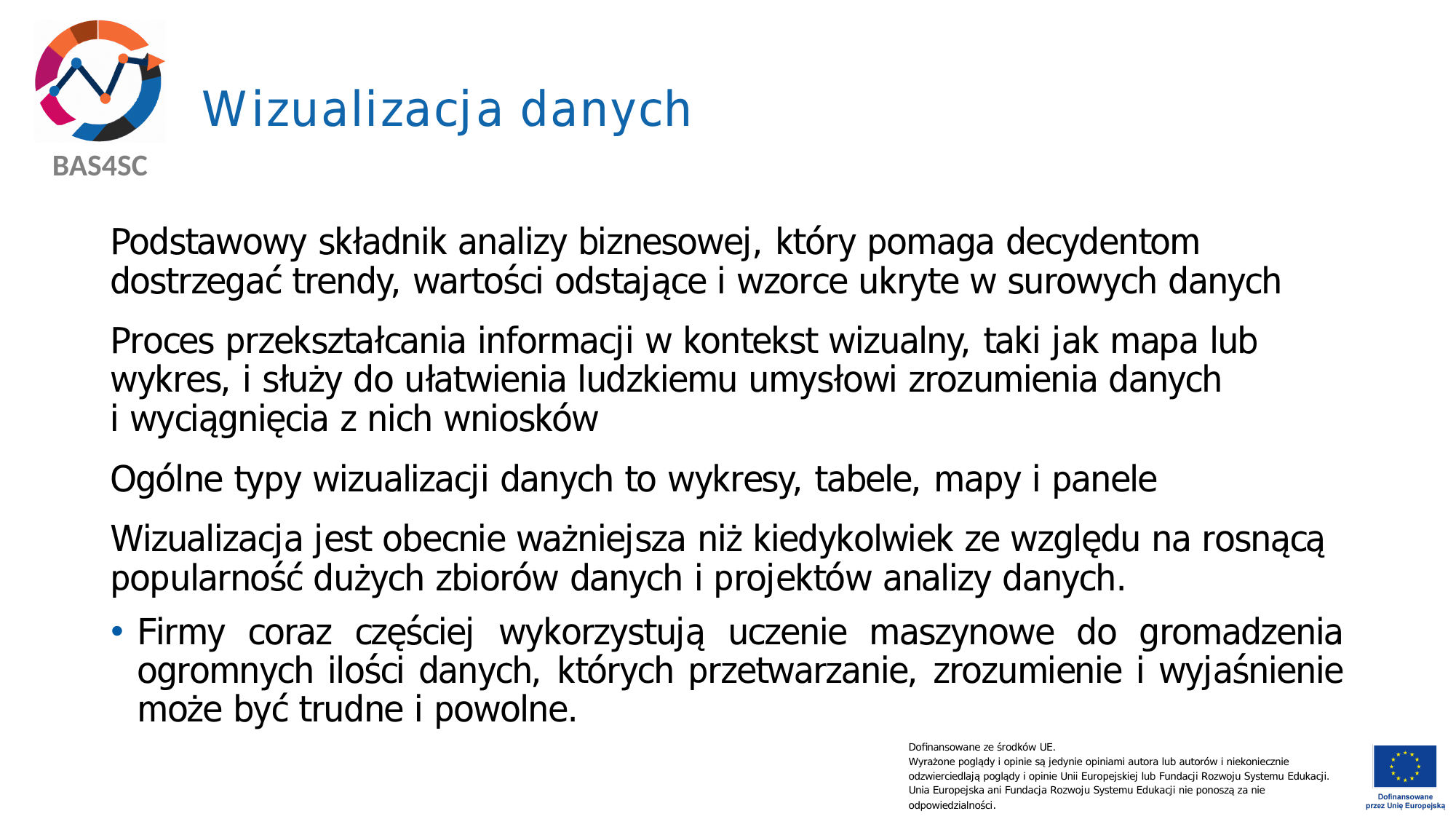

# Wizualizacja danych
Podstawowy składnik analizy biznesowej, który pomaga decydentom dostrzegać trendy, wartości odstające i wzorce ukryte w surowych danych
Proces przekształcania informacji w kontekst wizualny, taki jak mapa lub wykres, i służy do ułatwienia ludzkiemu umysłowi zrozumienia danych
i wyciągnięcia z nich wniosków
Ogólne typy wizualizacji danych to wykresy, tabele, mapy i panele
Wizualizacja jest obecnie ważniejsza niż kiedykolwiek ze względu na rosnącą popularność dużych zbiorów danych i projektów analizy danych.
Firmy coraz częściej wykorzystują uczenie maszynowe do gromadzenia ogromnych ilości danych, których przetwarzanie, zrozumienie i wyjaśnienie może być trudne i powolne.